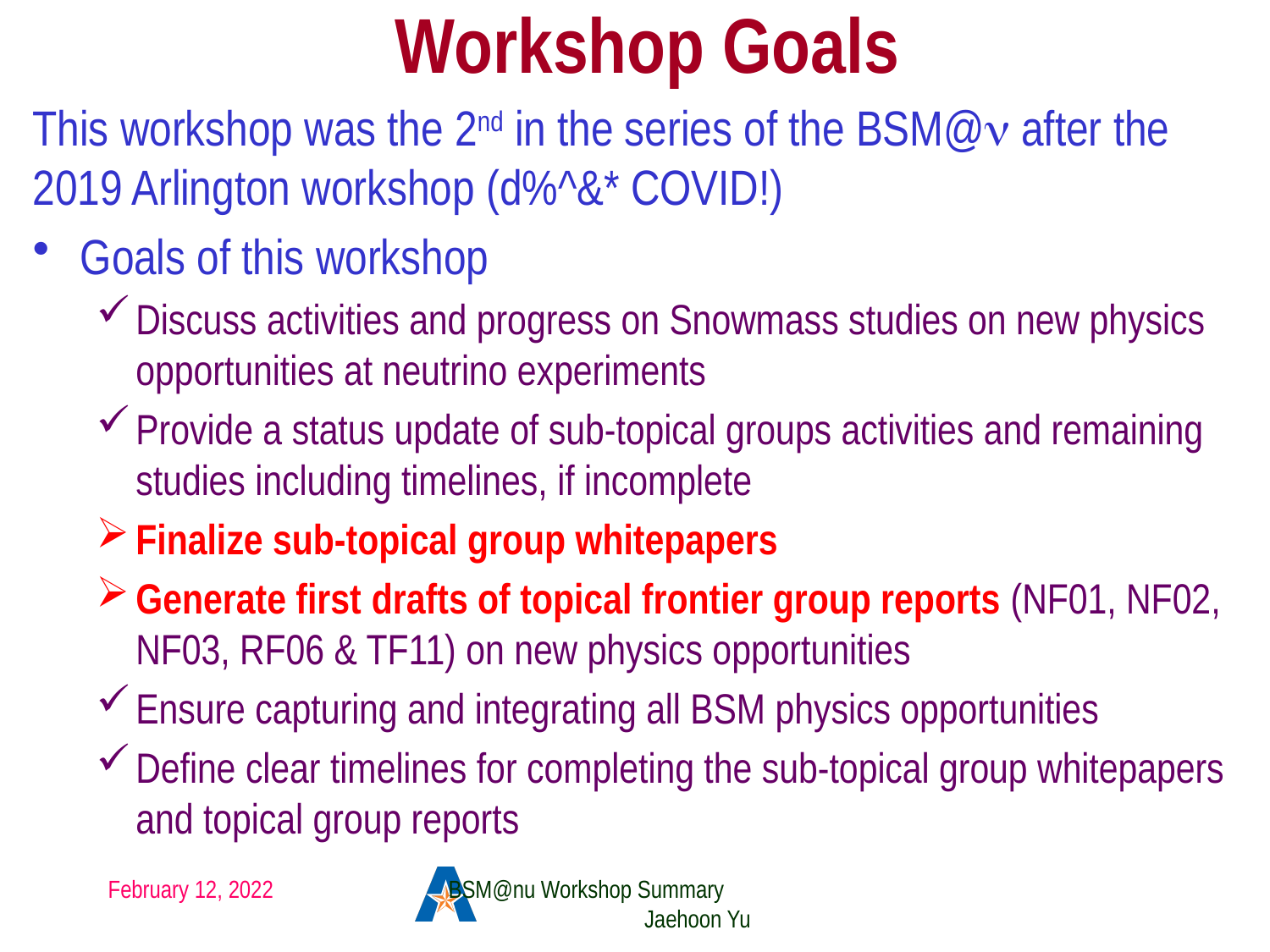

# Workshop Goals
This workshop was the 2nd in the series of the BSM@ν after the 2019 Arlington workshop (d%^&* COVID!)
Goals of this workshop
Discuss activities and progress on Snowmass studies on new physics opportunities at neutrino experiments
Provide a status update of sub-topical groups activities and remaining studies including timelines, if incomplete
Finalize sub-topical group whitepapers
Generate first drafts of topical frontier group reports (NF01, NF02, NF03, RF06 & TF11) on new physics opportunities
Ensure capturing and integrating all BSM physics opportunities
Define clear timelines for completing the sub-topical group whitepapers and topical group reports
February 12, 2022
BSM@nu Workshop Summary                                        Jaehoon Yu